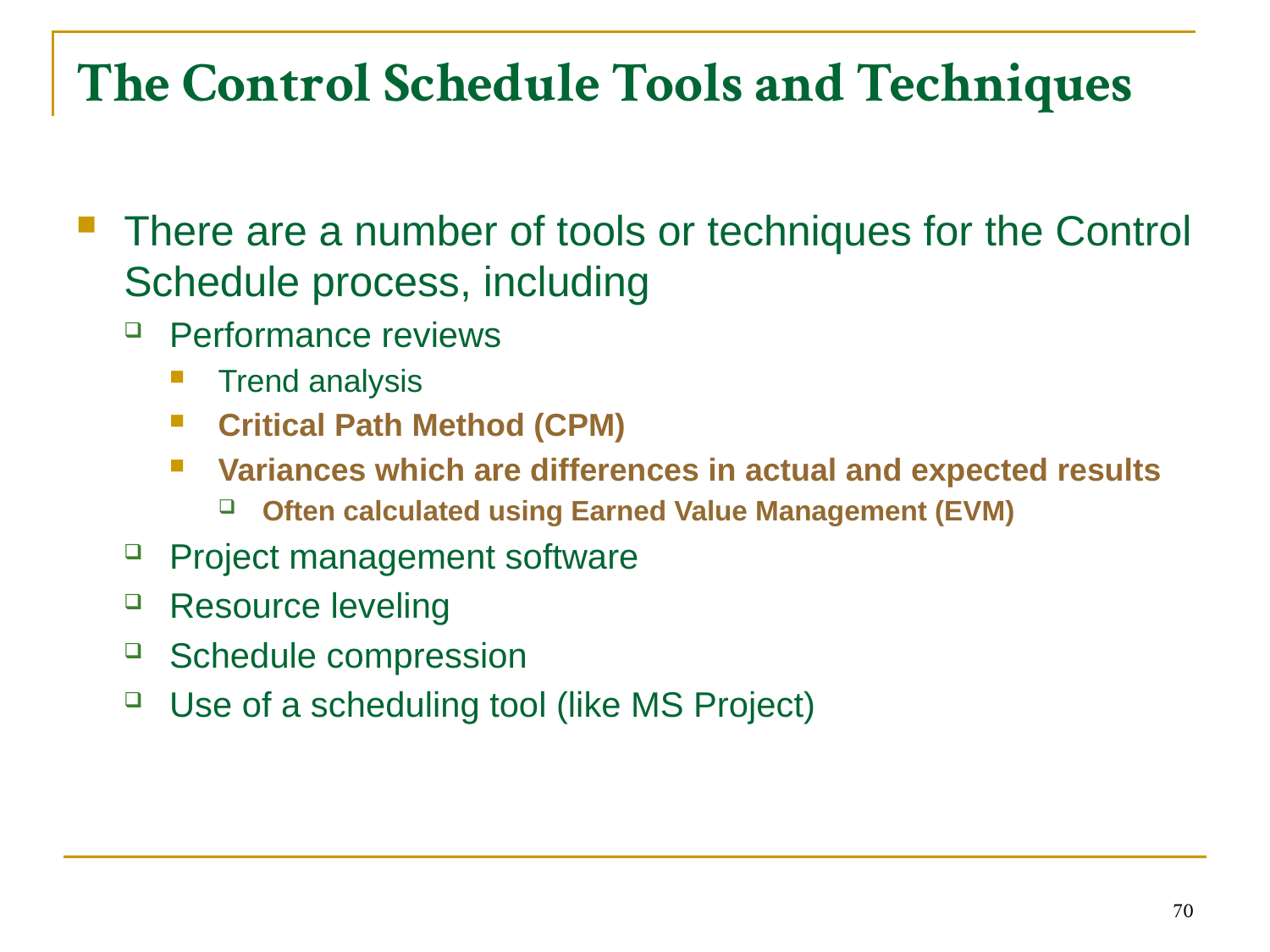

# The Control Schedule Tools and Techniques
There are a number of tools or techniques for the Control Schedule process, including
Performance reviews
Trend analysis
Critical Path Method (CPM)
Variances which are differences in actual and expected results
Often calculated using Earned Value Management (EVM)
Project management software
Resource leveling
Schedule compression
Use of a scheduling tool (like MS Project)
70